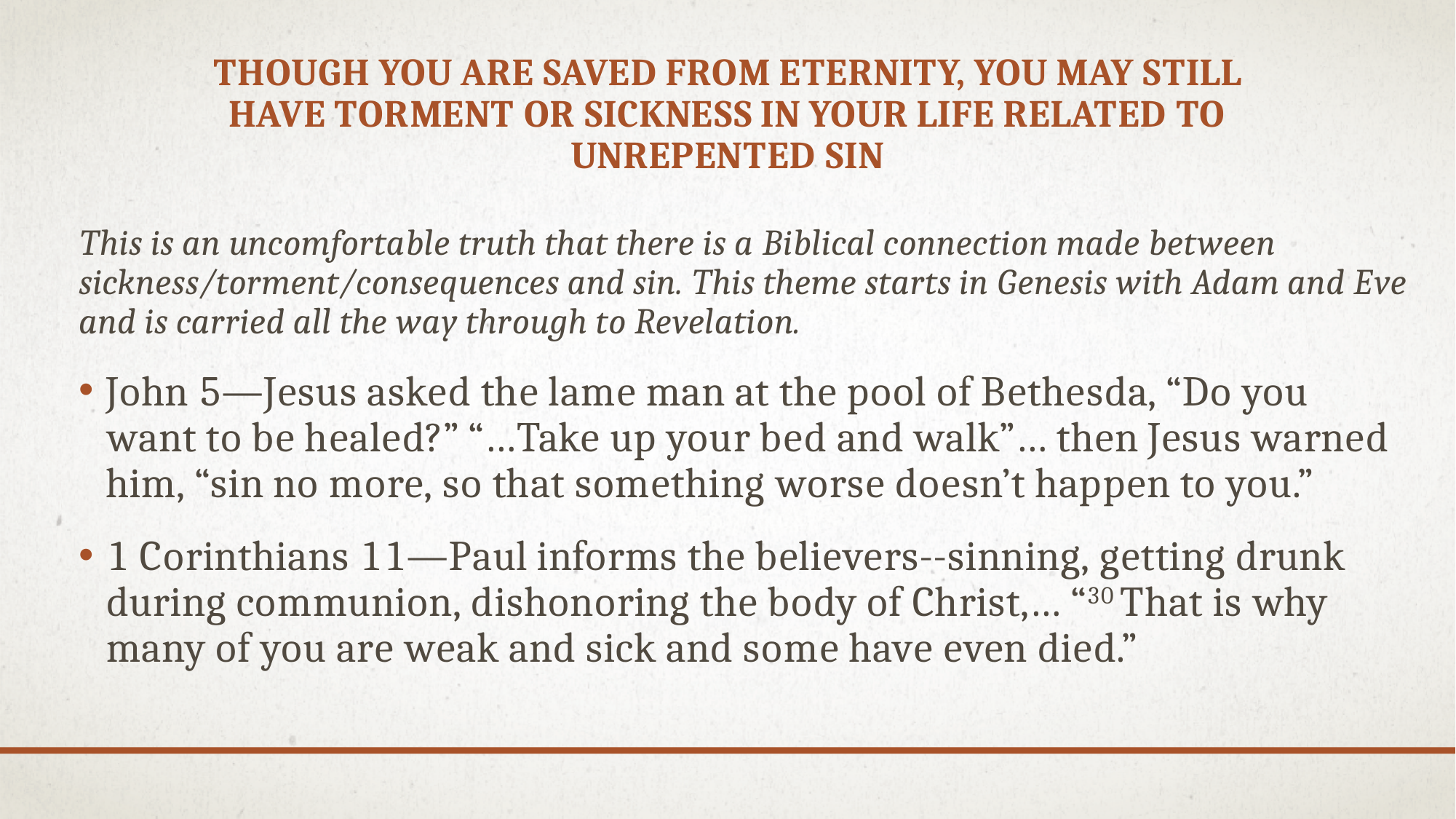

# Though you are saved from eternity, you may still have torment or sickness in your life related to unrepented sin
This is an uncomfortable truth that there is a Biblical connection made between sickness/torment/consequences and sin. This theme starts in Genesis with Adam and Eve and is carried all the way through to Revelation.
John 5—Jesus asked the lame man at the pool of Bethesda, “Do you want to be healed?” “…Take up your bed and walk”… then Jesus warned him, “sin no more, so that something worse doesn’t happen to you.”
1 Corinthians 11—Paul informs the believers--sinning, getting drunk during communion, dishonoring the body of Christ,… “30 That is why many of you are weak and sick and some have even died.”